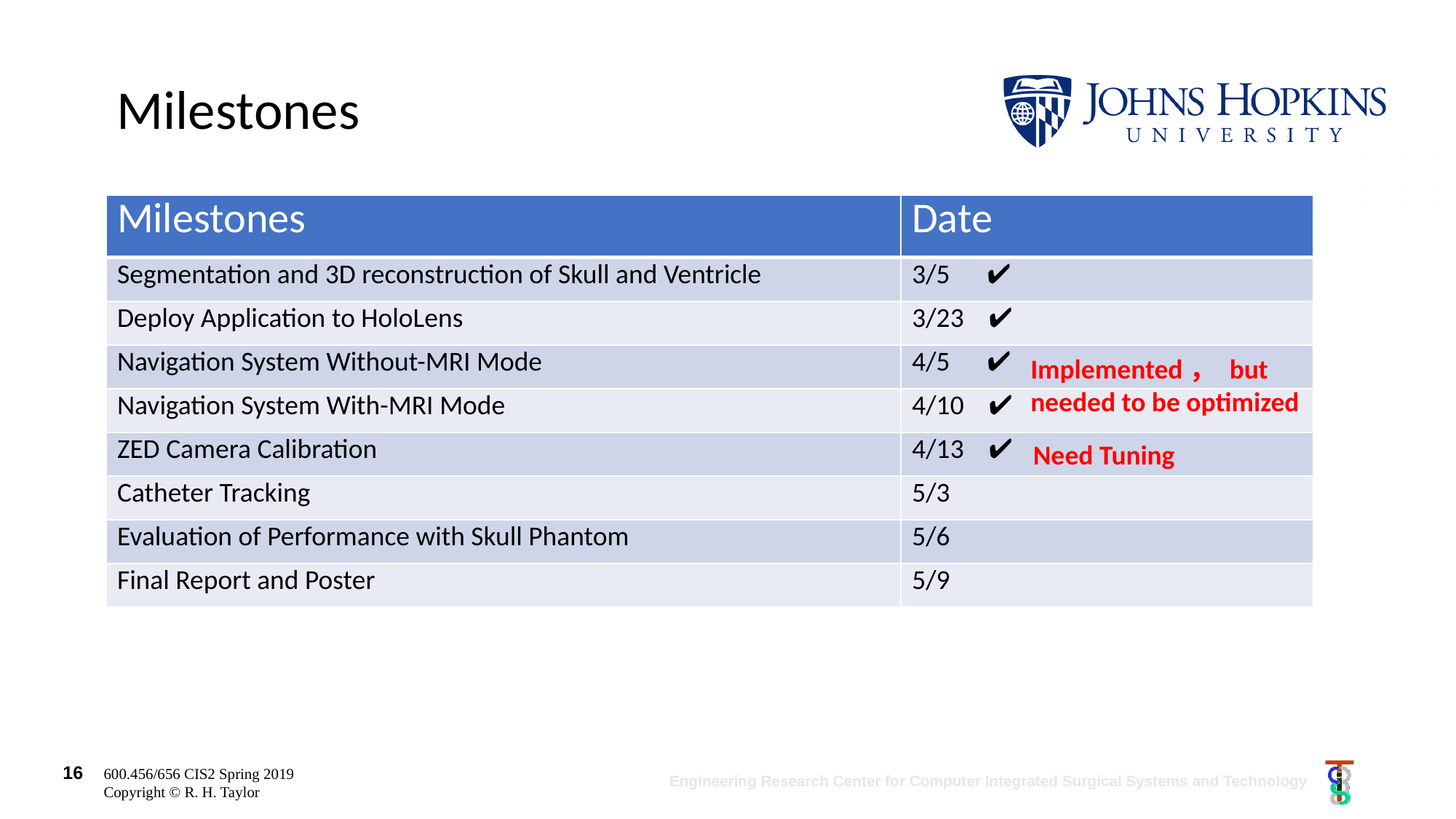

Milestones
| Milestones | Date |
| --- | --- |
| Segmentation and 3D reconstruction of Skull and Ventricle | 3/5 ✔ |
| Deploy Application to HoloLens | 3/23 ✔ |
| Navigation System Without-MRI Mode | 4/5 ✔ |
| Navigation System With-MRI Mode | 4/10 ✔ |
| ZED Camera Calibration | 4/13 ✔ |
| Catheter Tracking | 5/3 |
| Evaluation of Performance with Skull Phantom | 5/6 |
| Final Report and Poster | 5/9 |
Feb 12
Implemented， but needed to be optimized
2019
2019

Need Tuning
Mar 5
Apr 8
May 2